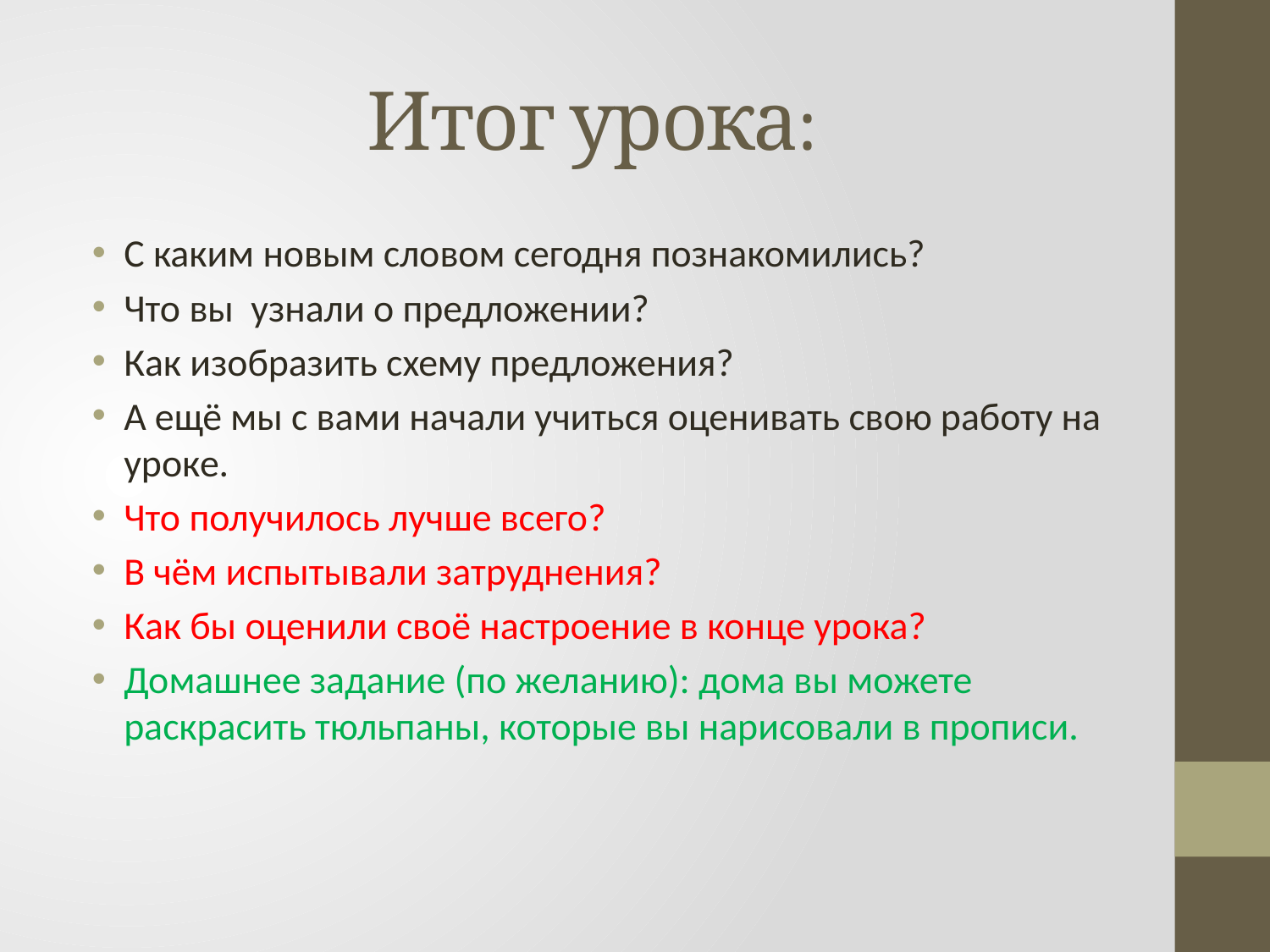

# Итог урока:
С каким новым словом сегодня познакомились?
Что вы  узнали о предложении?
Как изобразить схему предложения?
А ещё мы с вами начали учиться оценивать свою работу на уроке.
Что получилось лучше всего?
В чём испытывали затруднения?
Как бы оценили своё настроение в конце урока?
Домашнее задание (по желанию): дома вы можете раскрасить тюльпаны, которые вы нарисовали в прописи.